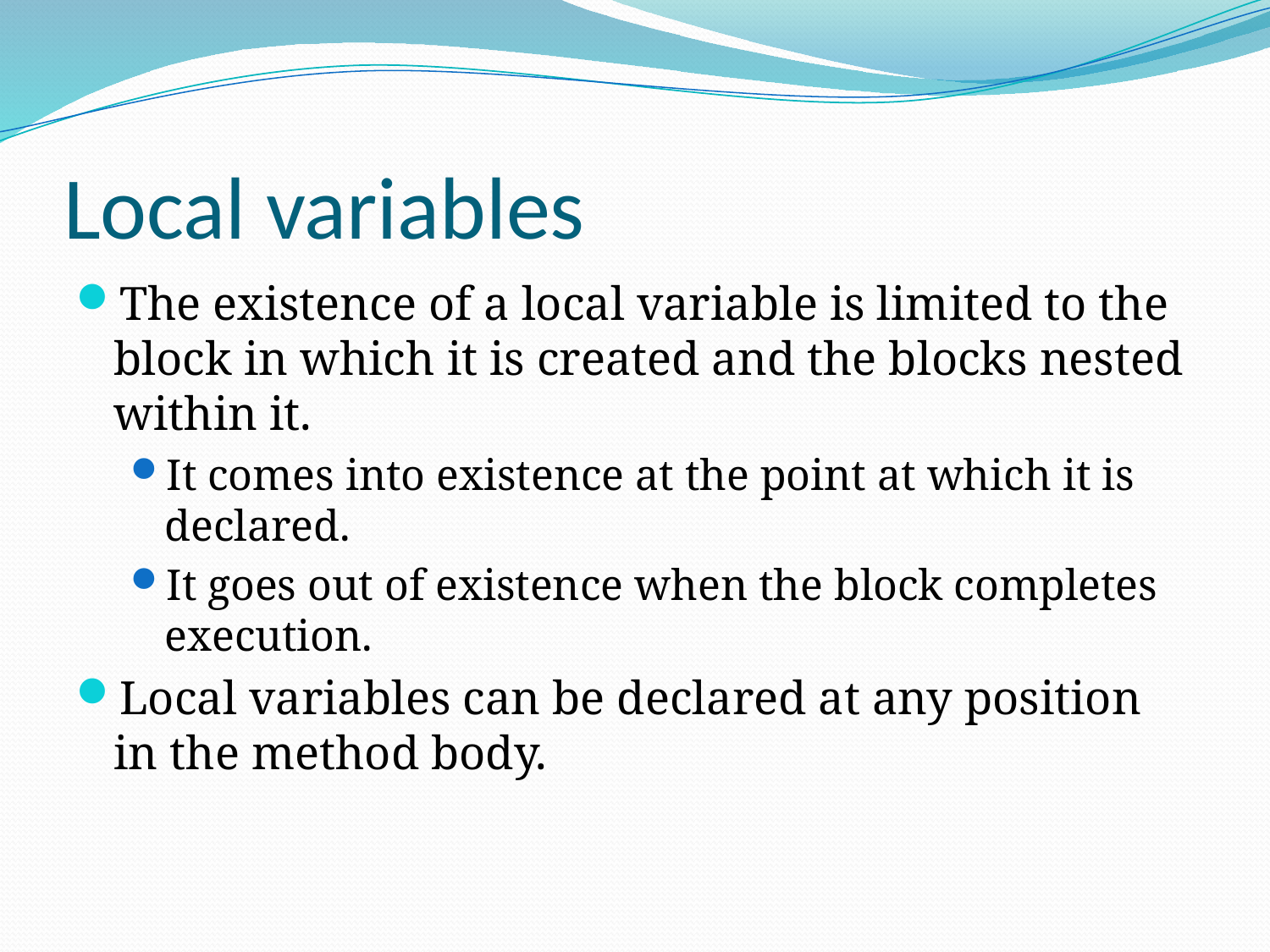

# Local variables
The existence of a local variable is limited to the block in which it is created and the blocks nested within it.
It comes into existence at the point at which it is declared.
It goes out of existence when the block completes execution.
Local variables can be declared at any position in the method body.